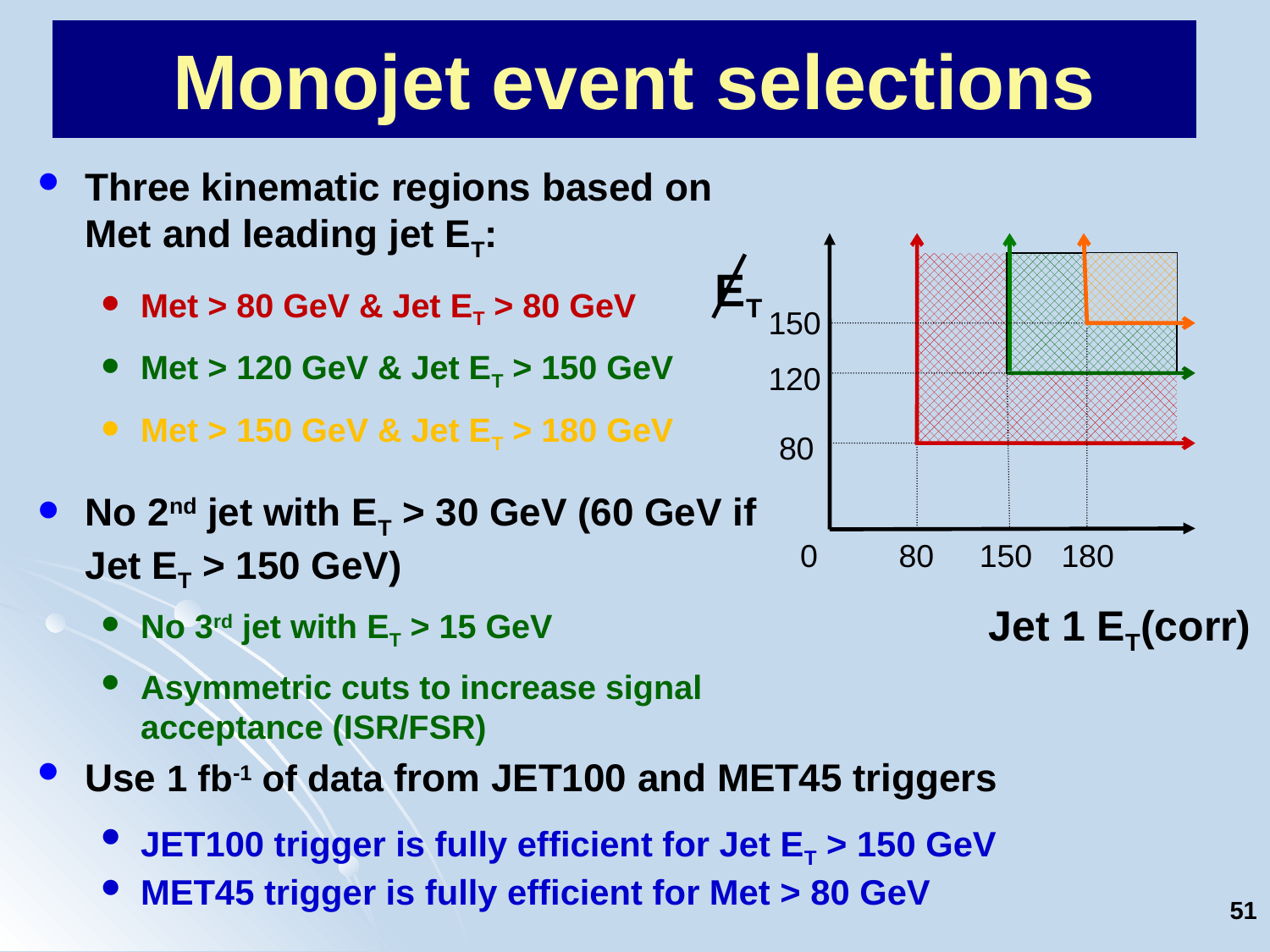

# Monojet events selections
Monojet event selections
Three kinematic regions based on Met and leading jet ET:
Met > 80 GeV & Jet ET > 80 GeV
Met > 120 GeV & Jet ET > 150 GeV
Met > 150 GeV & Jet ET > 180 GeV
No 2nd jet with ET > 30 GeV (60 GeV if Jet ET > 150 GeV)
No 3rd jet with ET > 15 GeV
Asymmetric cuts to increase signal acceptance (ISR/FSR)

ET

150

120

80

0
80
150
180
Jet 1 ET(corr)
Use 1 fb-1 of data from JET100 and MET45 triggers
JET100 trigger is fully efficient for Jet ET > 150 GeV
MET45 trigger is fully efficient for Met > 80 GeV
51